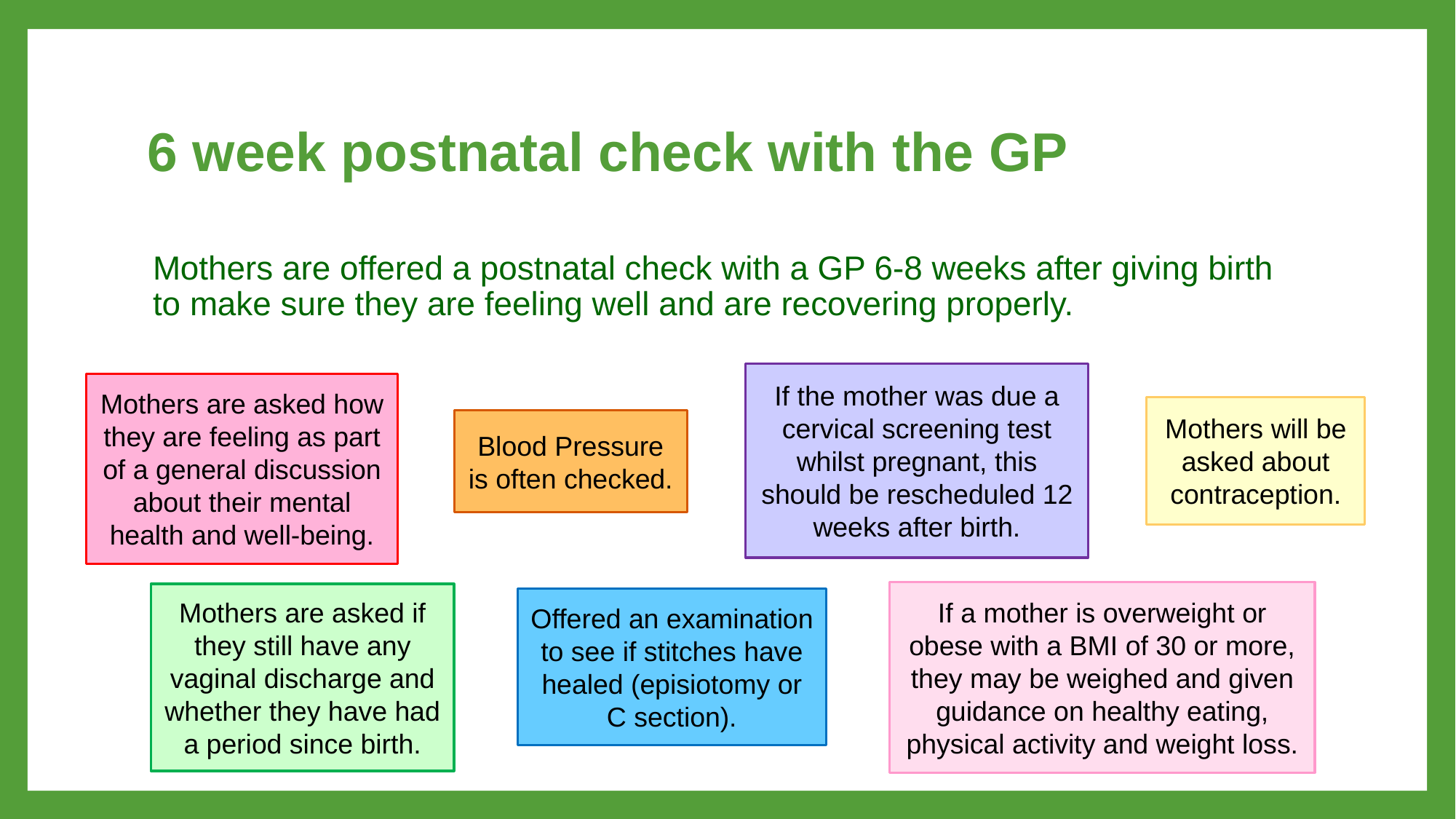

# 6 week postnatal check with the GP
Mothers are offered a postnatal check with a GP 6-8 weeks after giving birth to make sure they are feeling well and are recovering properly.

If the mother was due a cervical screening test whilst pregnant, this should be rescheduled 12 weeks after birth.
Mothers are asked how they are feeling as part of a general discussion about their mental health and well-being.
Mothers will be asked about contraception.
Blood Pressure is often checked.
If a mother is overweight or obese with a BMI of 30 or more, they may be weighed and given guidance on healthy eating, physical activity and weight loss.
Mothers are asked if they still have any vaginal discharge and whether they have had a period since birth.
Offered an examination to see if stitches have healed (episiotomy or C section).